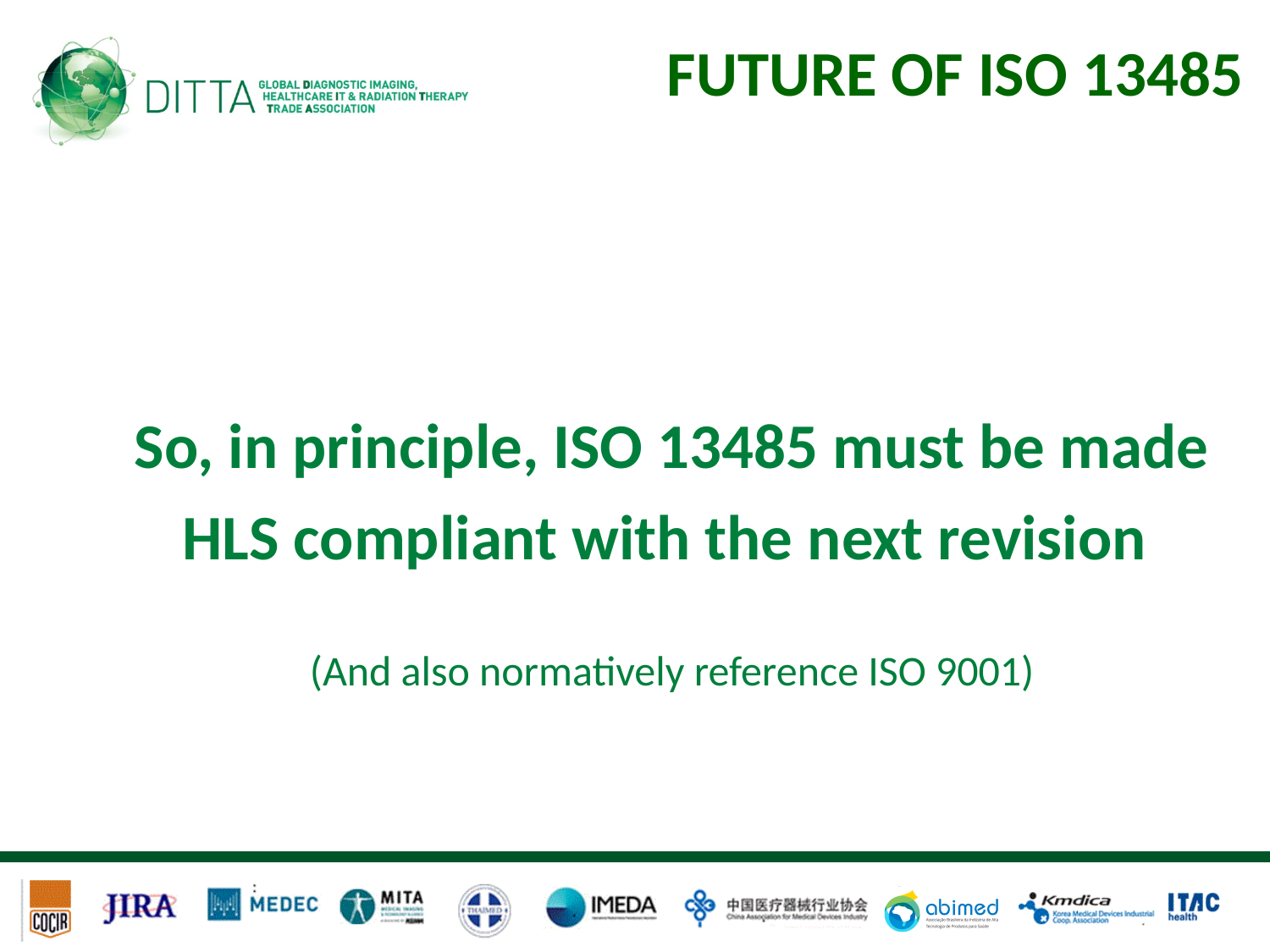

# Future of ISO 13485

So, in principle, ISO 13485 must be made HLS compliant with the next revision

(And also normatively reference ISO 9001)